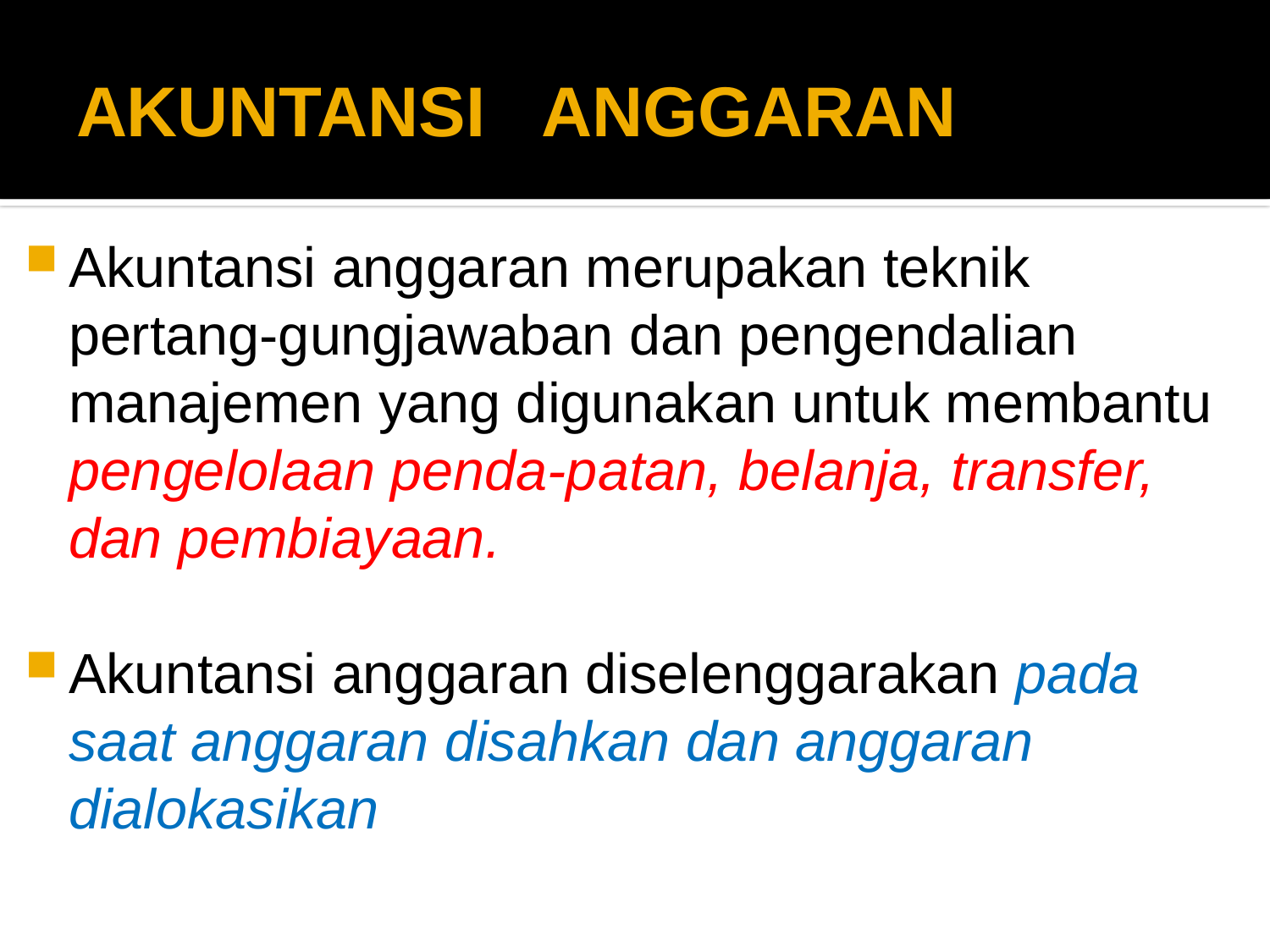

# AKUNTANSI   ANGGARAN
Akuntansi anggaran merupakan teknik pertang-gungjawaban dan pengendalian manajemen yang digunakan untuk membantu pengelolaan penda-patan, belanja, transfer, dan pembiayaan.

Akuntansi anggaran diselenggarakan pada saat anggaran disahkan dan anggaran dialokasikan